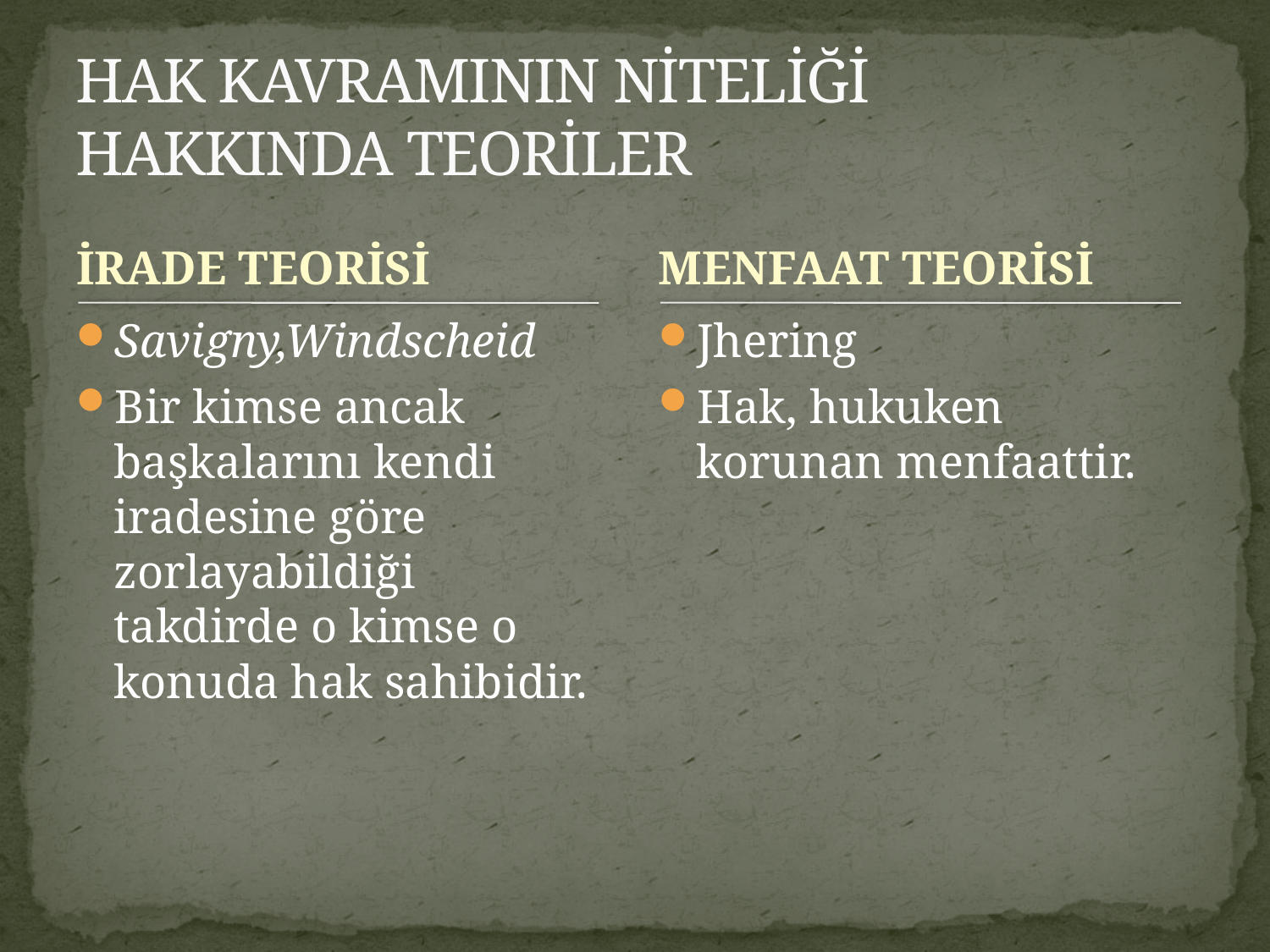

# HAK KAVRAMININ NİTELİĞİ HAKKINDA TEORİLER
İRADE TEORİSİ
MENFAAT TEORİSİ
Savigny,Windscheid
Bir kimse ancak başkalarını kendi iradesine göre zorlayabildiği takdirde o kimse o konuda hak sahibidir.
Jhering
Hak, hukuken korunan menfaattir.